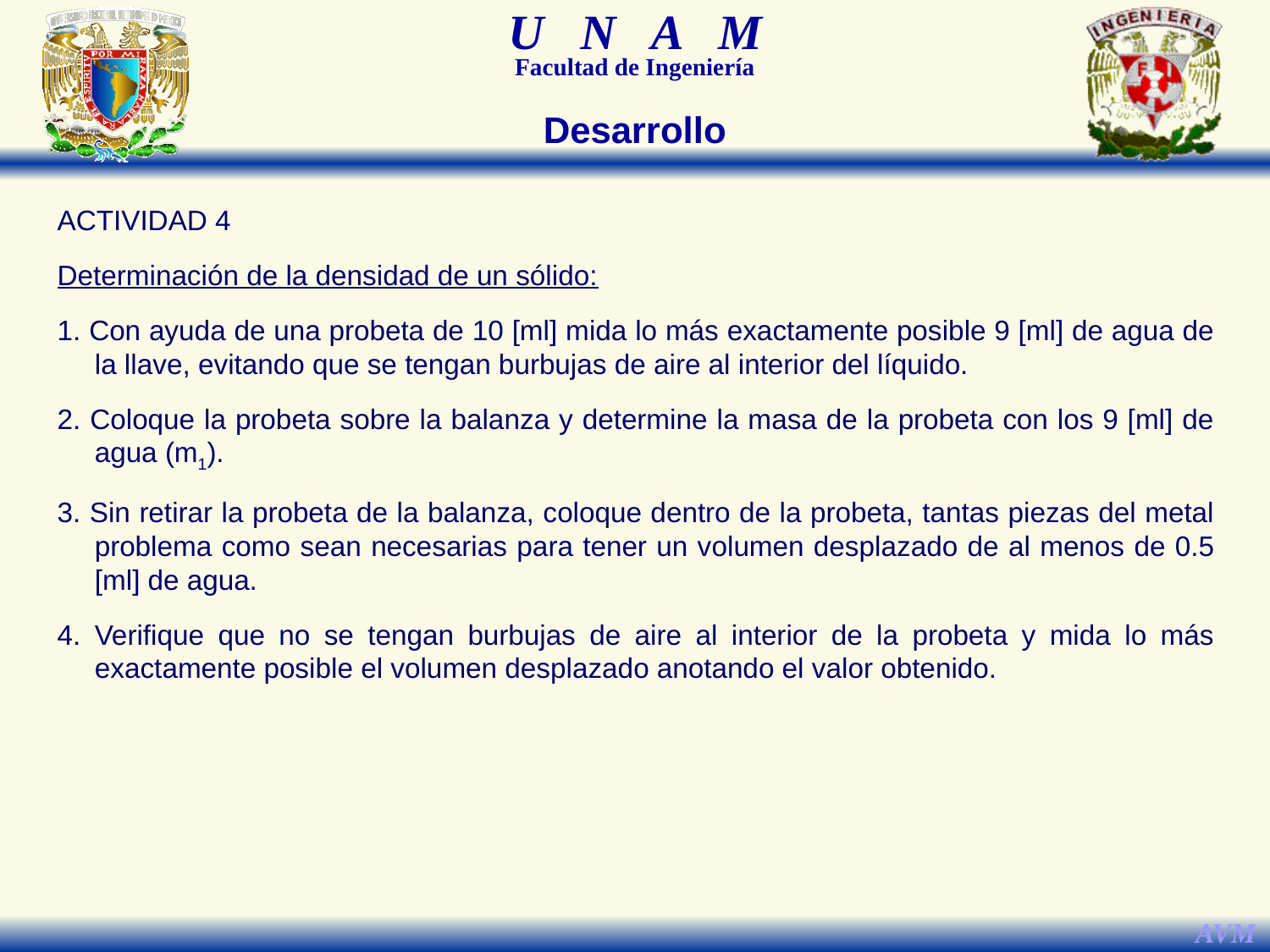

Desarrollo
ACTIVIDAD 4
Determinación de la densidad de un sólido:
1. Con ayuda de una probeta de 10 [ml] mida lo más exactamente posible 9 [ml] de agua de la llave, evitando que se tengan burbujas de aire al interior del líquido.
2. Coloque la probeta sobre la balanza y determine la masa de la probeta con los 9 [ml] de agua (m1).
3. Sin retirar la probeta de la balanza, coloque dentro de la probeta, tantas piezas del metal problema como sean necesarias para tener un volumen desplazado de al menos de 0.5 [ml] de agua.
4. Verifique que no se tengan burbujas de aire al interior de la probeta y mida lo más exactamente posible el volumen desplazado anotando el valor obtenido.